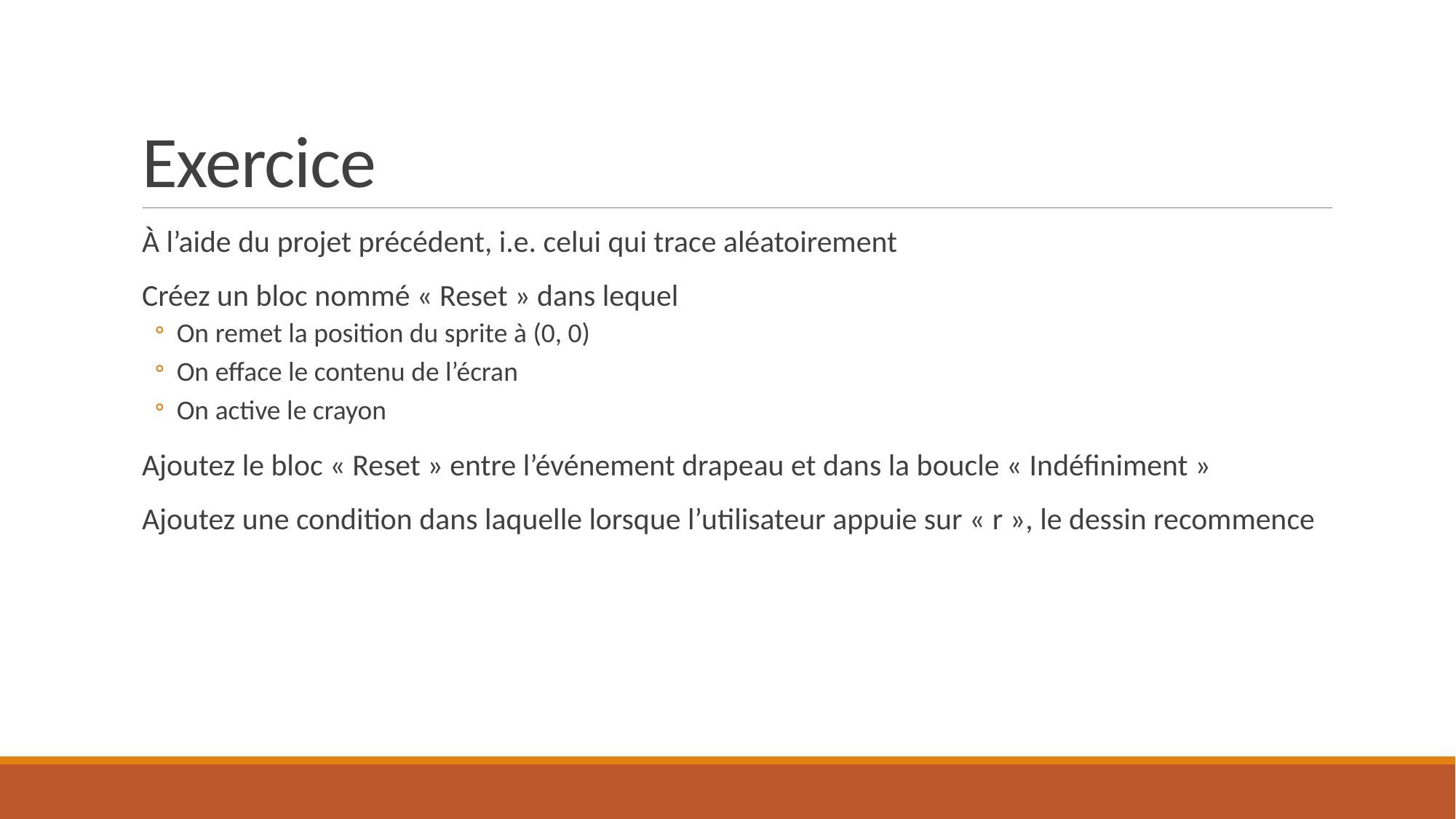

# Exercice
À l’aide du projet précédent, i.e. celui qui trace aléatoirement
Créez un bloc nommé « Reset » dans lequel
On remet la position du sprite à (0, 0)
On efface le contenu de l’écran
On active le crayon
Ajoutez le bloc « Reset » entre l’événement drapeau et dans la boucle « Indéfiniment »
Ajoutez une condition dans laquelle lorsque l’utilisateur appuie sur « r », le dessin recommence